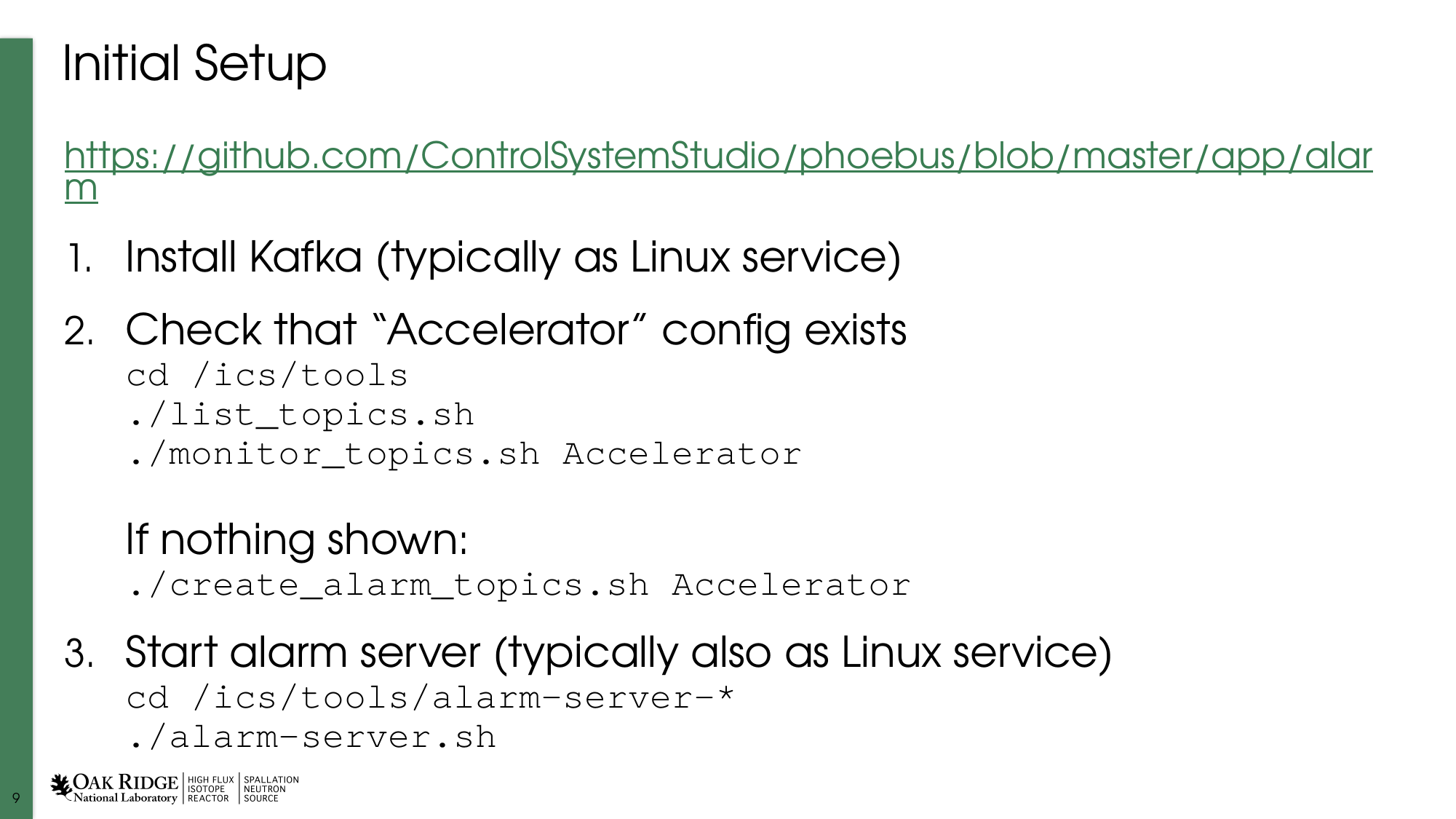

# Initial Setup
https://github.com/ControlSystemStudio/phoebus/blob/master/app/alarm
Install Kafka (typically as Linux service)
Check that “Accelerator” config exists
cd /ics/tools
./list_topics.sh
./monitor_topics.sh Accelerator
If nothing shown:
./create_alarm_topics.sh Accelerator
Start alarm server (typically also as Linux service)
cd /ics/tools/alarm-server-*
./alarm-server.sh